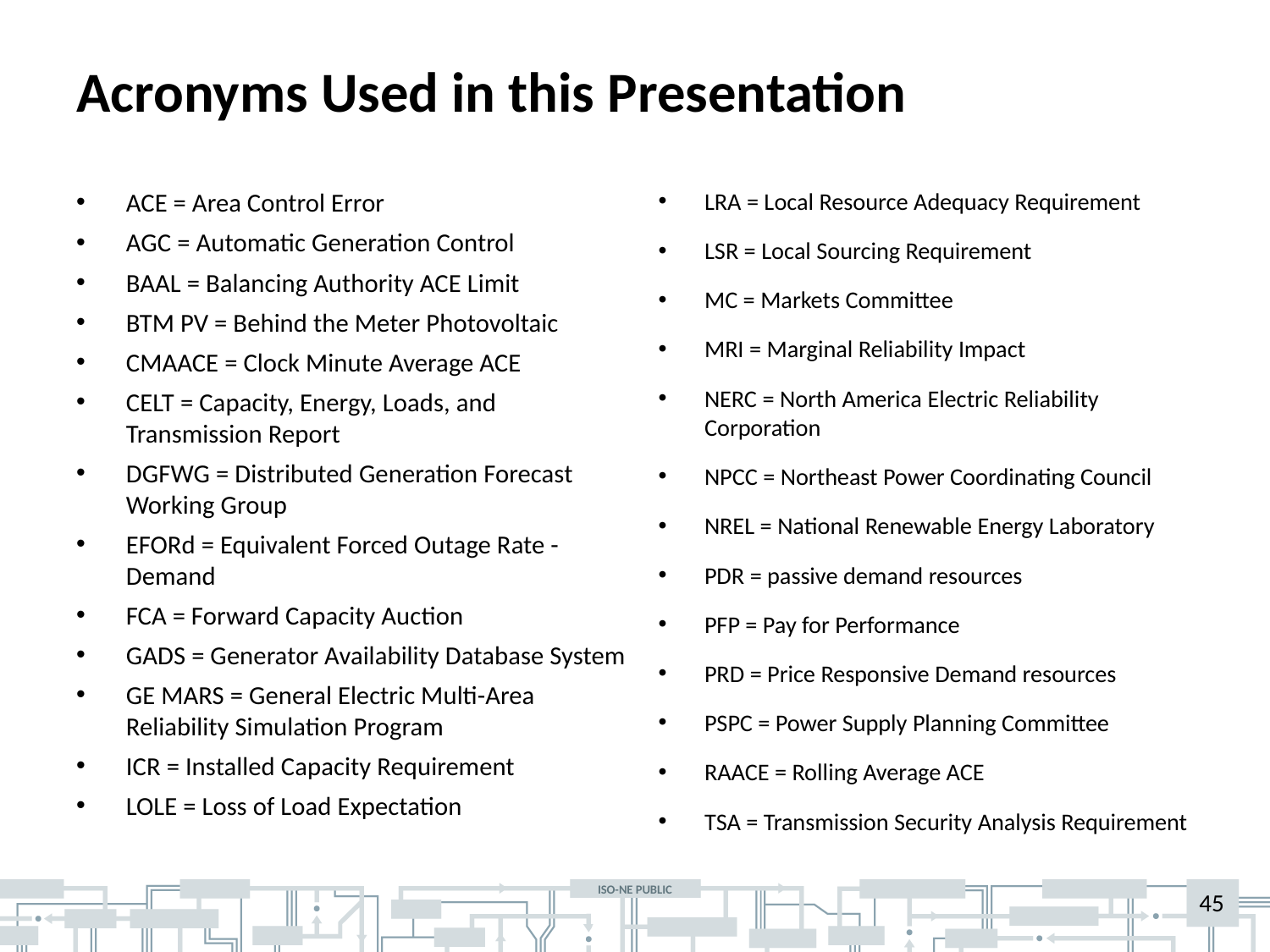

# Acronyms Used in this Presentation
ACE = Area Control Error
AGC = Automatic Generation Control
BAAL = Balancing Authority ACE Limit
BTM PV = Behind the Meter Photovoltaic
CMAACE = Clock Minute Average ACE
CELT = Capacity, Energy, Loads, and Transmission Report
DGFWG = Distributed Generation Forecast Working Group
EFORd = Equivalent Forced Outage Rate - Demand
FCA = Forward Capacity Auction
GADS = Generator Availability Database System
GE MARS = General Electric Multi-Area Reliability Simulation Program
ICR = Installed Capacity Requirement
LOLE = Loss of Load Expectation

LRA = Local Resource Adequacy Requirement
LSR = Local Sourcing Requirement
MC = Markets Committee
MRI = Marginal Reliability Impact
NERC = North America Electric Reliability Corporation
NPCC = Northeast Power Coordinating Council
NREL = National Renewable Energy Laboratory
PDR = passive demand resources
PFP = Pay for Performance
PRD = Price Responsive Demand resources
PSPC = Power Supply Planning Committee
RAACE = Rolling Average ACE
TSA = Transmission Security Analysis Requirement
45